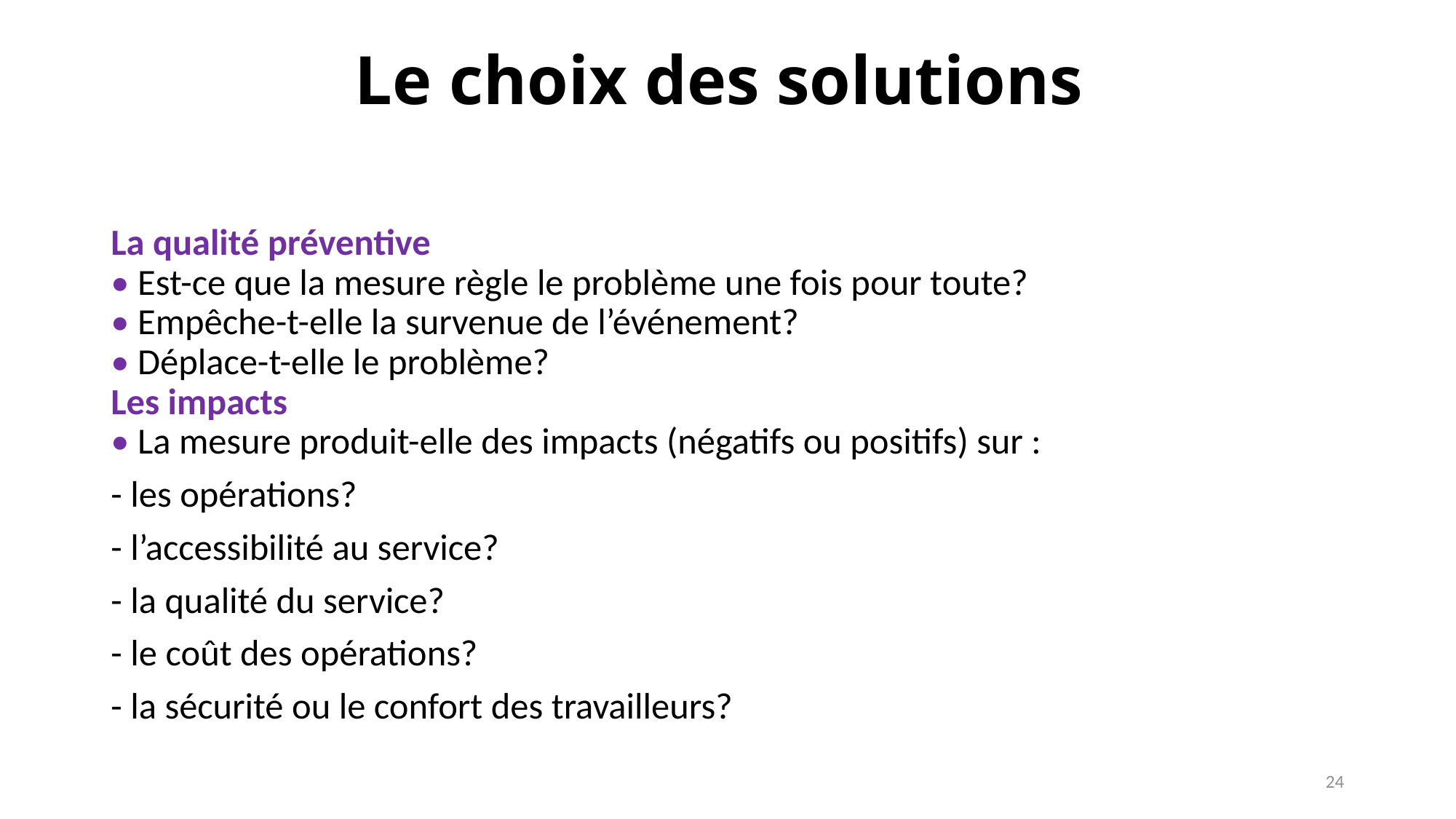

# Le choix des solutions
La qualité préventive
• Est-ce que la mesure règle le problème une fois pour toute?
• Empêche-t-elle la survenue de l’événement?
• Déplace-t-elle le problème?
Les impacts
• La mesure produit-elle des impacts (négatifs ou positifs) sur :
- les opérations?
- l’accessibilité au service?
- la qualité du service?
- le coût des opérations?
- la sécurité ou le confort des travailleurs?
24